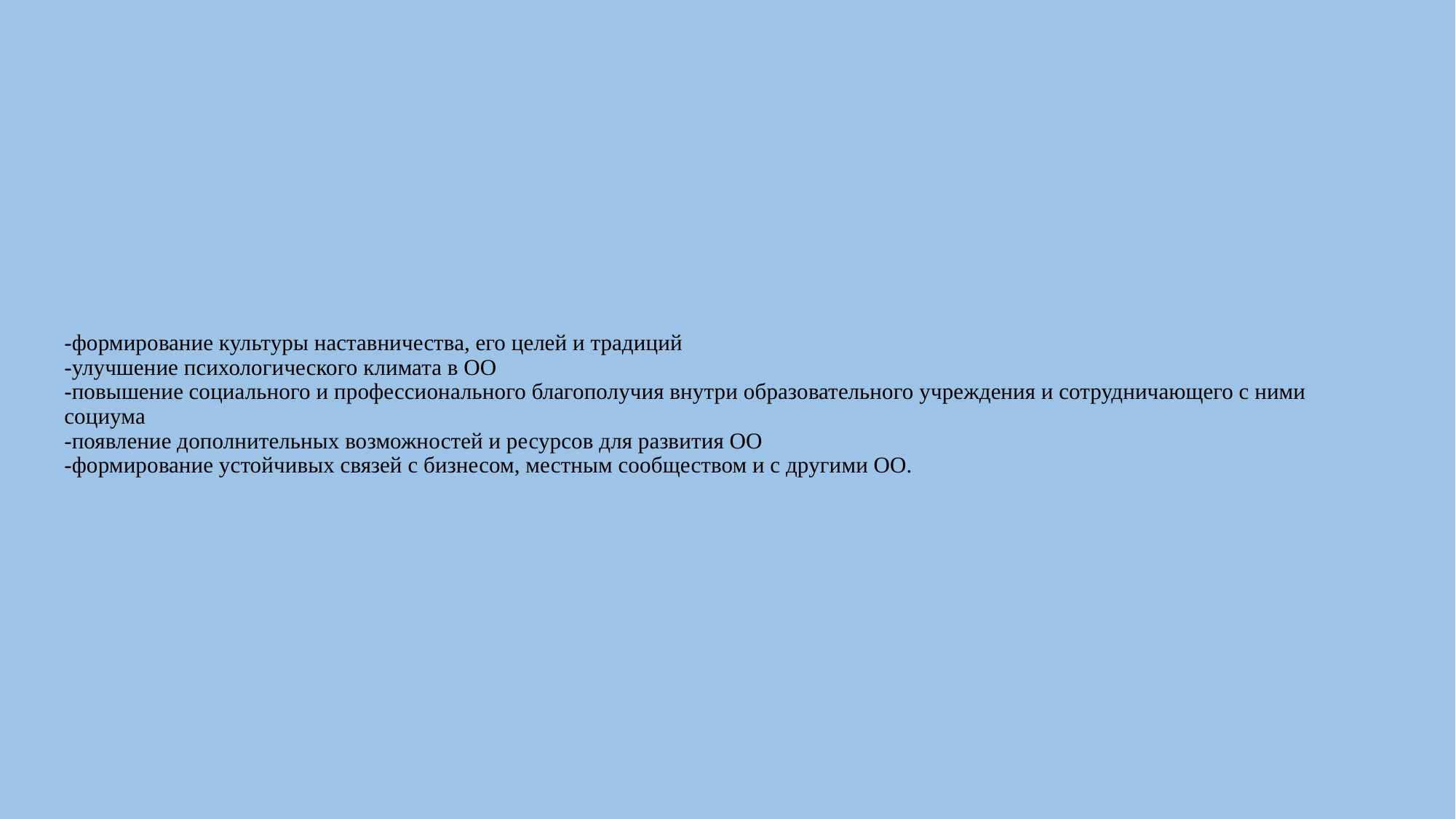

# -формирование культуры наставничества, его целей и традиций -улучшение психологического климата в ОО -повышение социального и профессионального благополучия внутри образовательного учреждения и сотрудничающего с ними социума -появление дополнительных возможностей и ресурсов для развития ОО -формирование устойчивых связей с бизнесом, местным сообществом и с другими ОО.